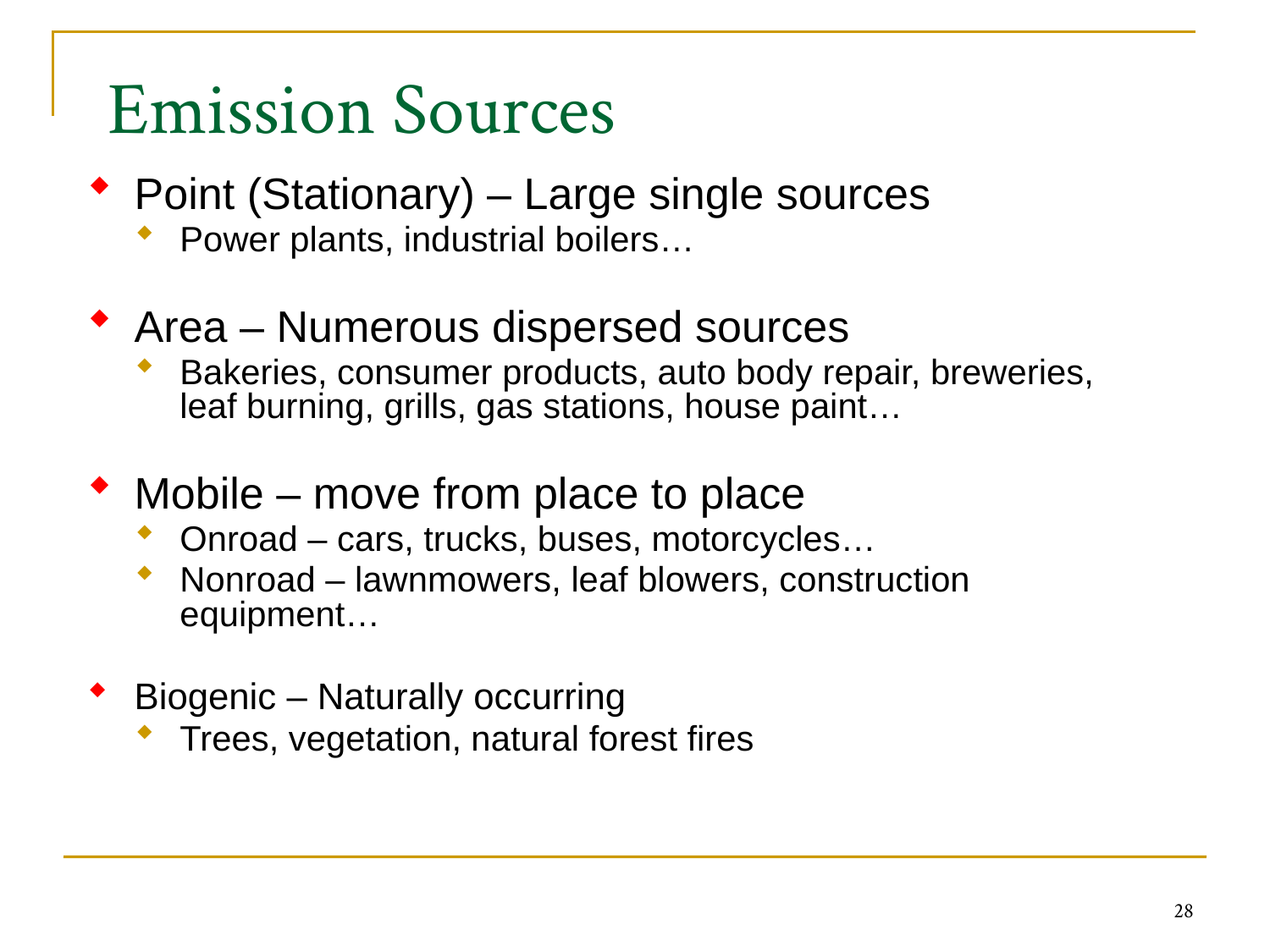

# Emission Sources
Point (Stationary) – Large single sources
Power plants, industrial boilers…

Area – Numerous dispersed sources
Bakeries, consumer products, auto body repair, breweries, leaf burning, grills, gas stations, house paint…

Mobile – move from place to place
Onroad – cars, trucks, buses, motorcycles…
Nonroad – lawnmowers, leaf blowers, construction equipment…

Biogenic – Naturally occurring
Trees, vegetation, natural forest fires

28